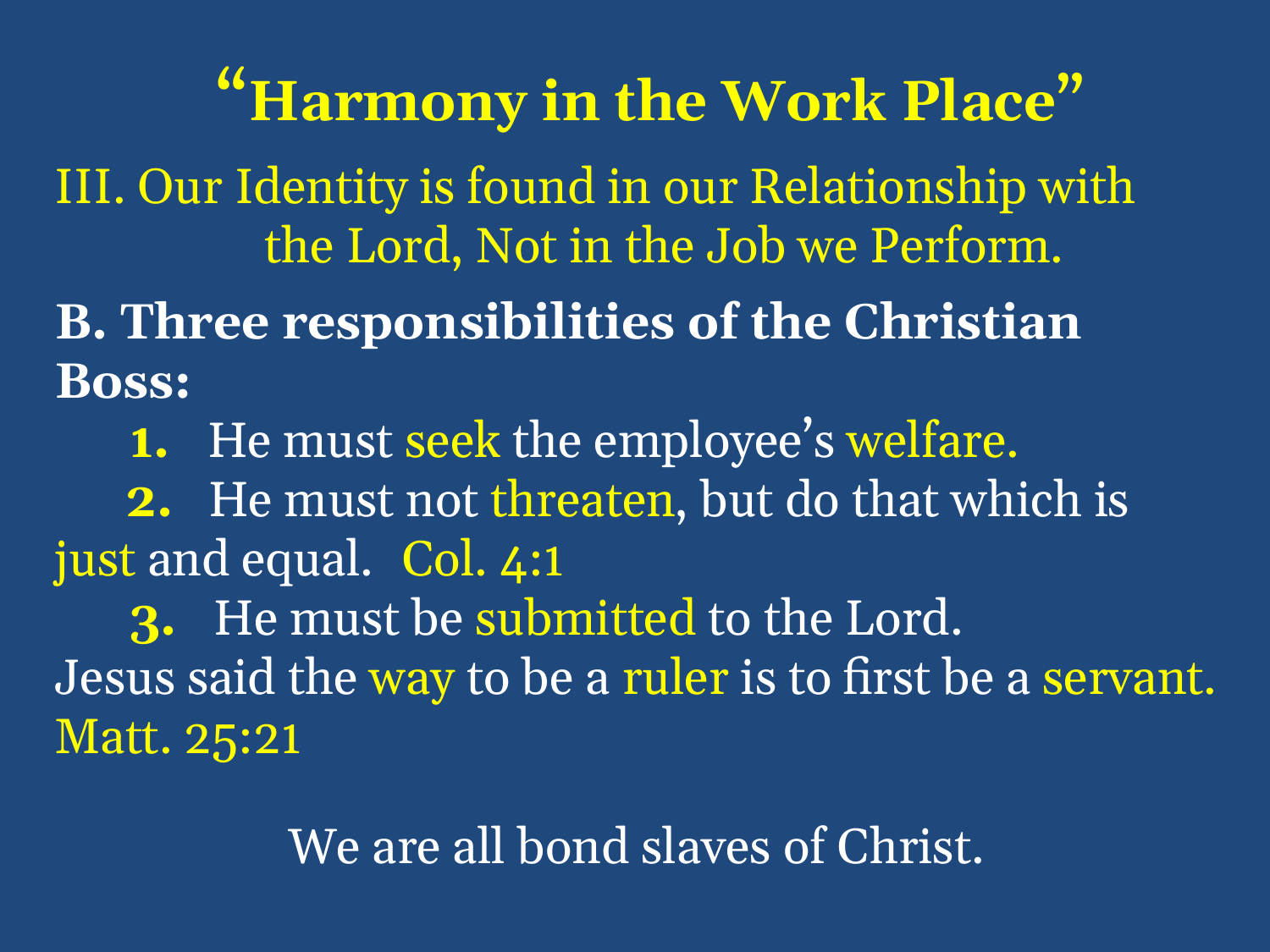

“Harmony in the Work Place”
III. Our Identity is found in our Relationship with         	   the Lord, Not in the Job we Perform.

B. Three responsibilities of the Christian  	Boss:
      1.   He must seek the employee’s welfare.
      2.   He must not threaten, but do that which is 	just and equal.   Col. 4:1
      3.   He must be submitted to the Lord.
Jesus said the way to be a ruler is to first be a servant. Matt. 25:21

	         We are all bond slaves of Christ.